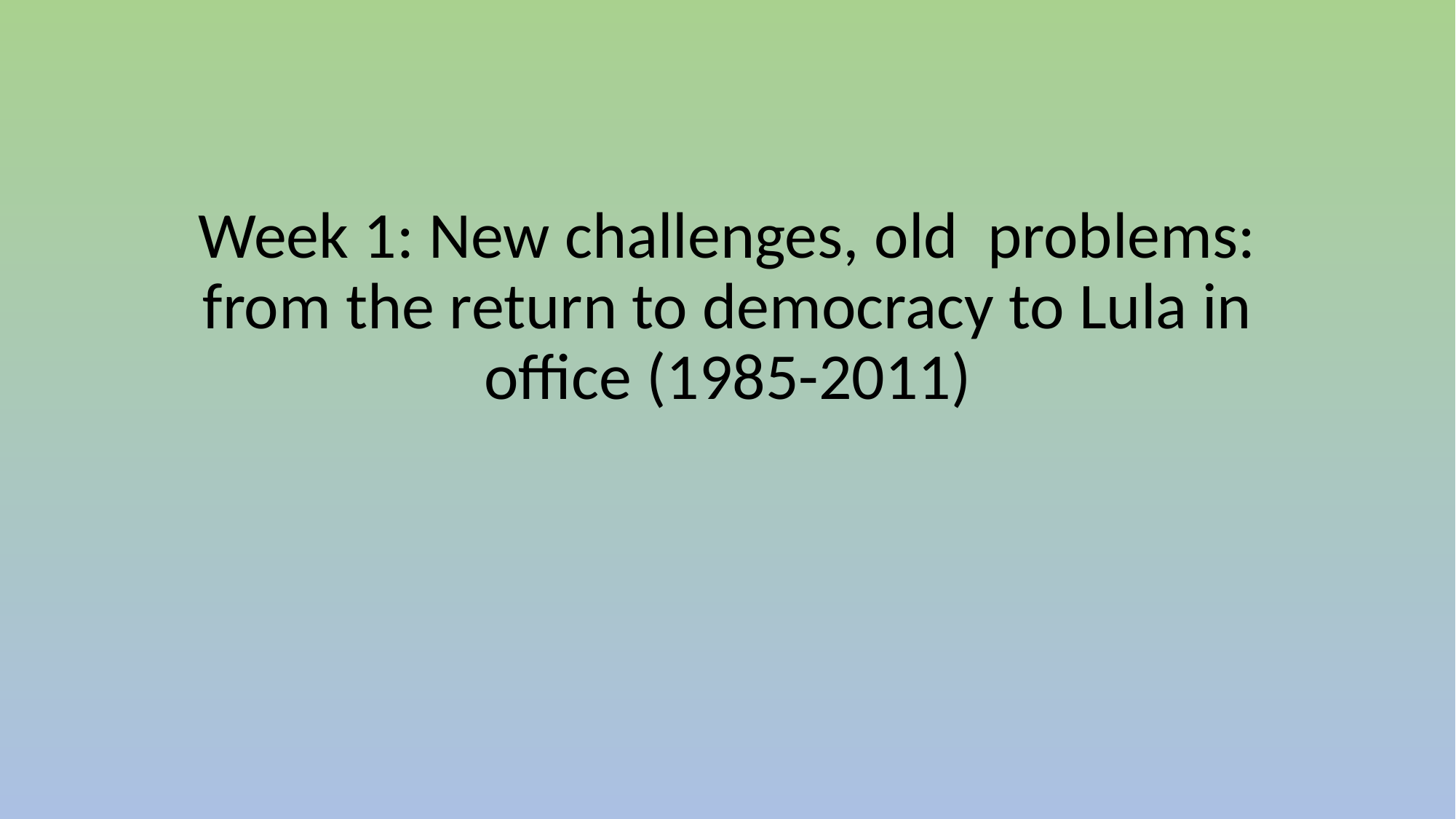

# Week 1: New challenges, old  problems: from the return to democracy to Lula in office (1985-2011)